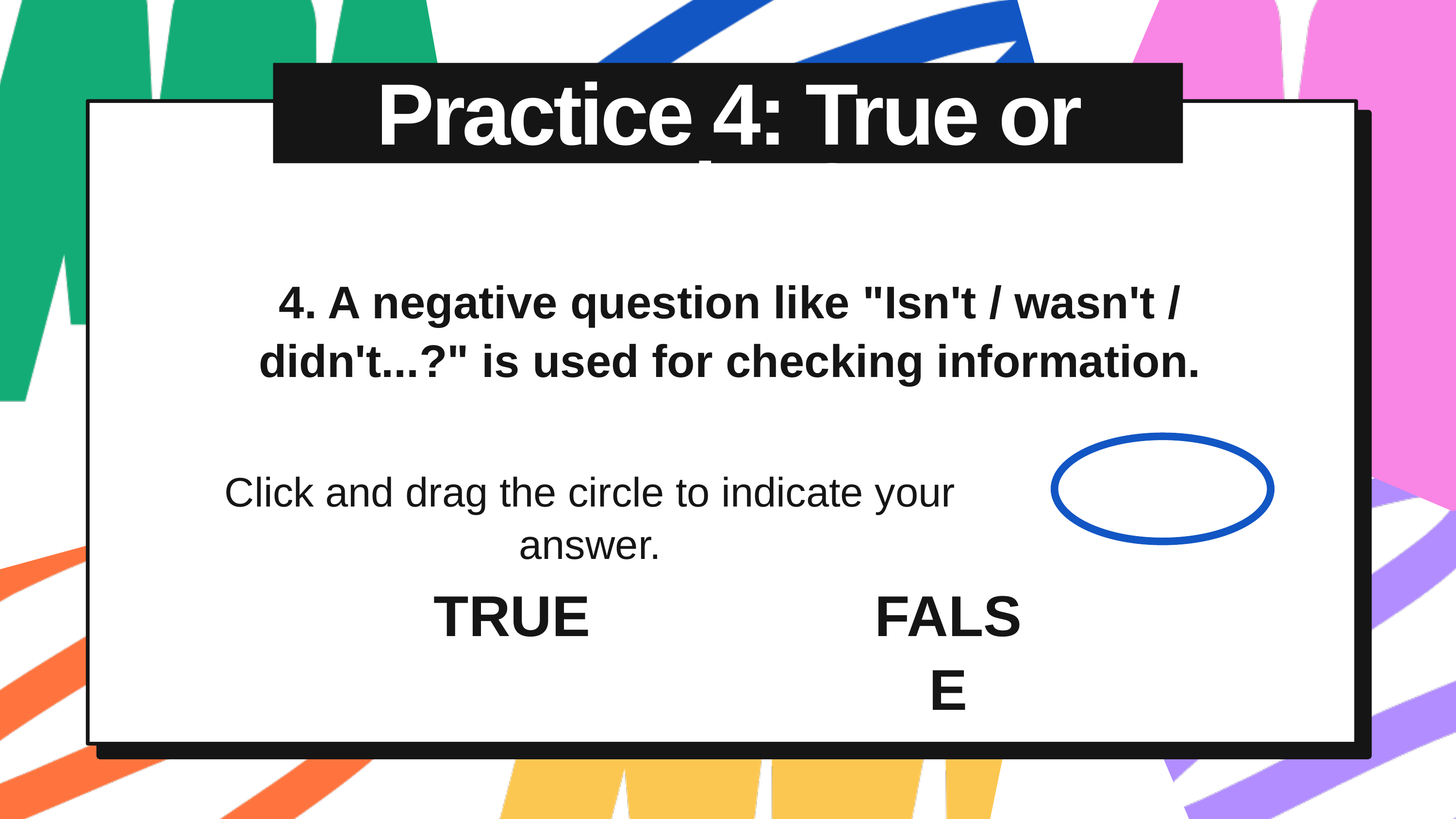

Practice 4: True or False?

4. A negative question like "Isn't / wasn't / didn't...?" is used for checking information.

Click and drag the circle to indicate your answer.

TRUE
FALSE